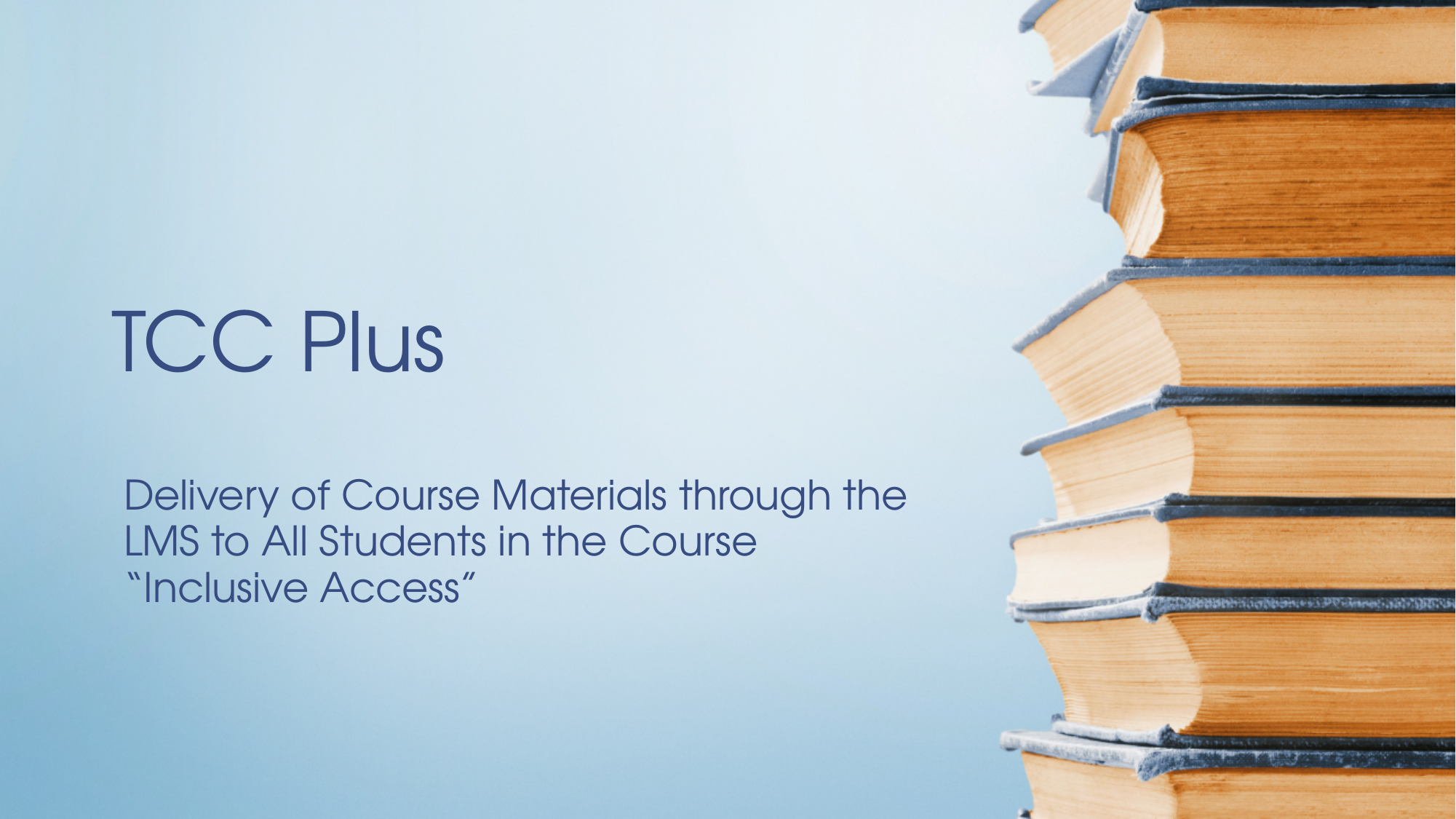

# TCC Plus
Delivery of Course Materials through the LMS to All Students in the Course “Inclusive Access”